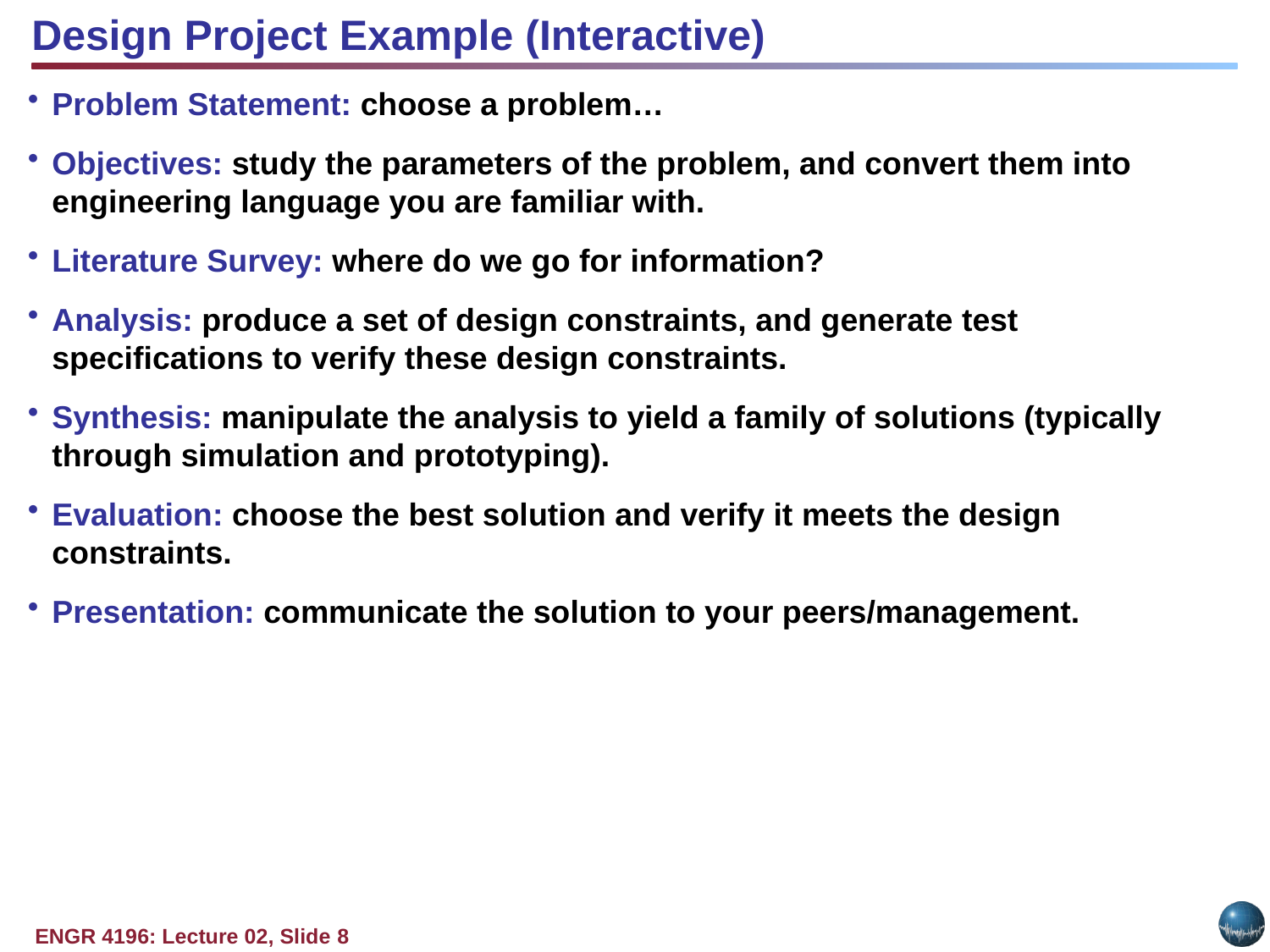

Design Project Example (Interactive)
Problem Statement: choose a problem…
Objectives: study the parameters of the problem, and convert them into engineering language you are familiar with.
Literature Survey: where do we go for information?
Analysis: produce a set of design constraints, and generate test specifications to verify these design constraints.
Synthesis: manipulate the analysis to yield a family of solutions (typically through simulation and prototyping).
Evaluation: choose the best solution and verify it meets the design constraints.
Presentation: communicate the solution to your peers/management.